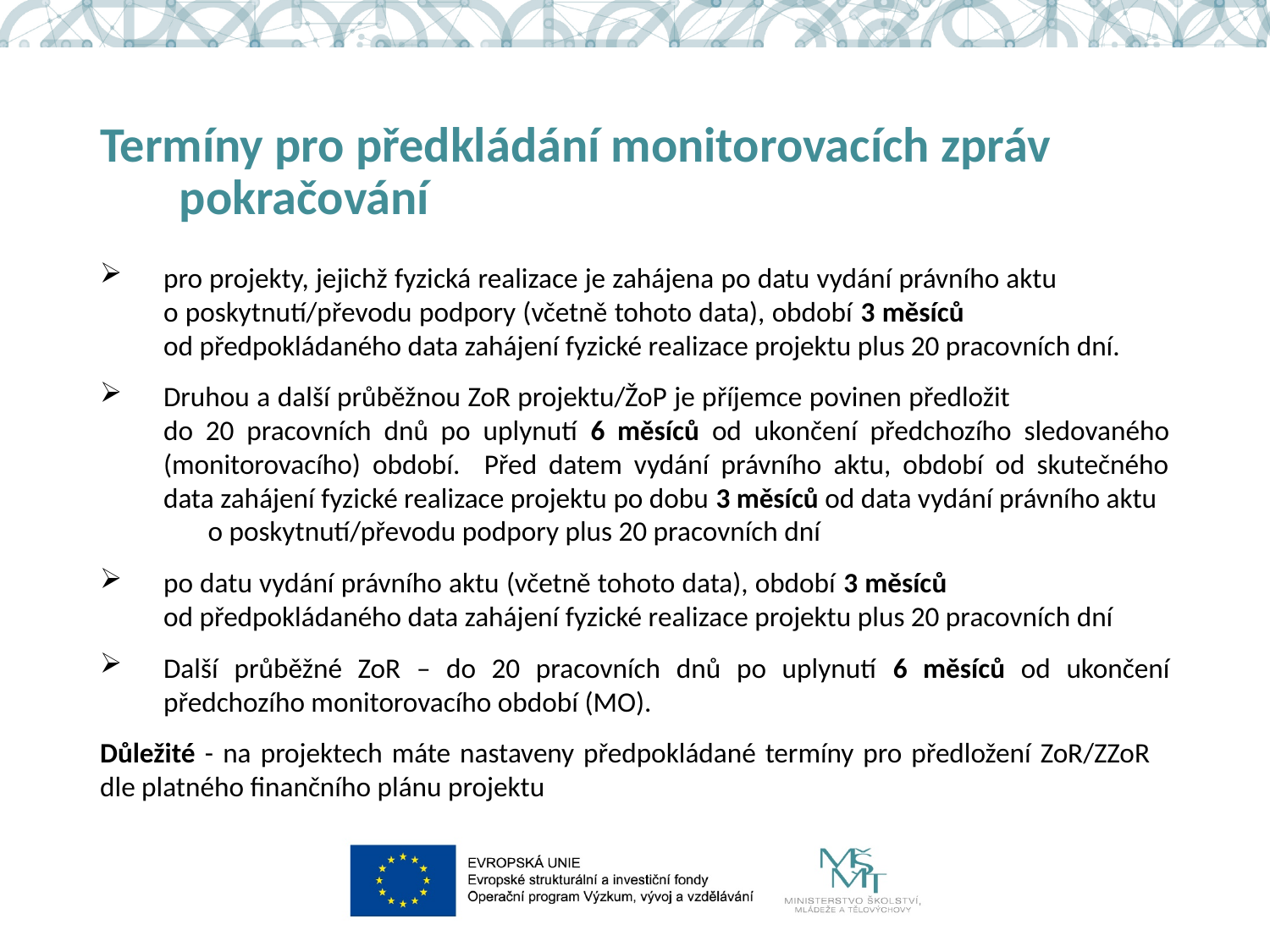

# Termíny pro předkládání monitorovacích zpráv pokračování
pro projekty, jejichž fyzická realizace je zahájena po datu vydání právního aktu                 o poskytnutí/převodu podpory (včetně tohoto data), období 3 měsíců                              od předpokládaného data zahájení fyzické realizace projektu plus 20 pracovních dní.
Druhou a další průběžnou ZoR projektu/ŽoP je příjemce povinen předložit                       do 20 pracovních dnů po uplynutí 6 měsíců od ukončení předchozího sledovaného (monitorovacího) období.  Před datem vydání právního aktu, období od skutečného data zahájení fyzické realizace projektu po dobu 3 měsíců od data vydání právního aktu          o poskytnutí/převodu podpory plus 20 pracovních dní
po datu vydání právního aktu (včetně tohoto data), období 3 měsíců                                 od předpokládaného data zahájení fyzické realizace projektu plus 20 pracovních dní
Další průběžné ZoR – do 20 pracovních dnů po uplynutí 6 měsíců od ukončení předchozího monitorovacího období (MO).
Důležité - na projektech máte nastaveny předpokládané termíny pro předložení ZoR/ZZoR   dle platného finančního plánu projektu